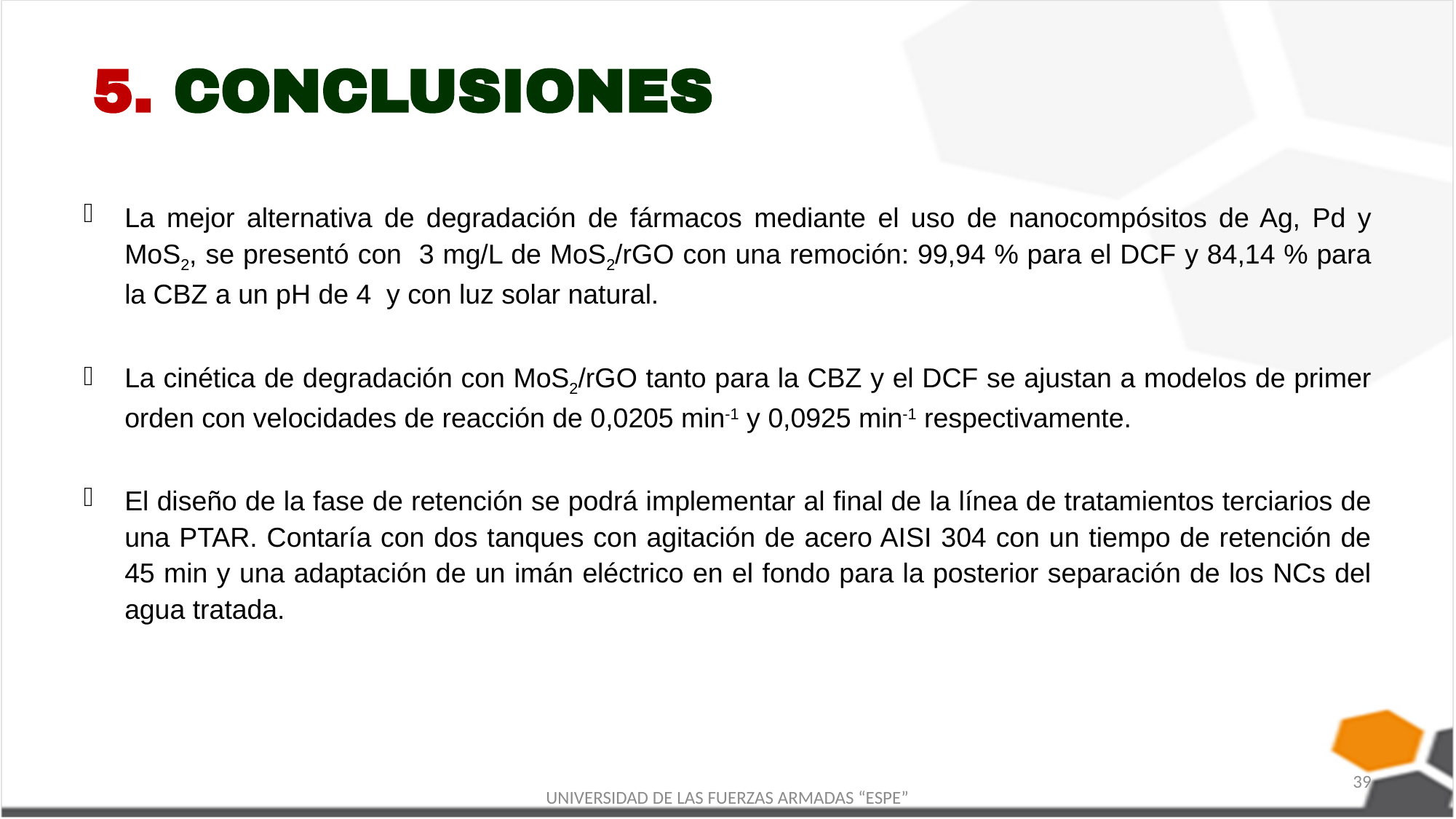

5. CONCLUSIONES
La mejor alternativa de degradación de fármacos mediante el uso de nanocompósitos de Ag, Pd y MoS2, se presentó con  3 mg/L de MoS2/rGO con una remoción: 99,94 % para el DCF y 84,14 % para la CBZ a un pH de 4  y con luz solar natural.

La cinética de degradación con MoS2/rGO tanto para la CBZ y el DCF se ajustan a modelos de primer orden con velocidades de reacción de 0,0205 min-1 y 0,0925 min-1 respectivamente.

El diseño de la fase de retención se podrá implementar al final de la línea de tratamientos terciarios de una PTAR. Contaría con dos tanques con agitación de acero AISI 304 con un tiempo de retención de 45 min y una adaptación de un imán eléctrico en el fondo para la posterior separación de los NCs del agua tratada.
39
UNIVERSIDAD DE LAS FUERZAS ARMADAS “ESPE”